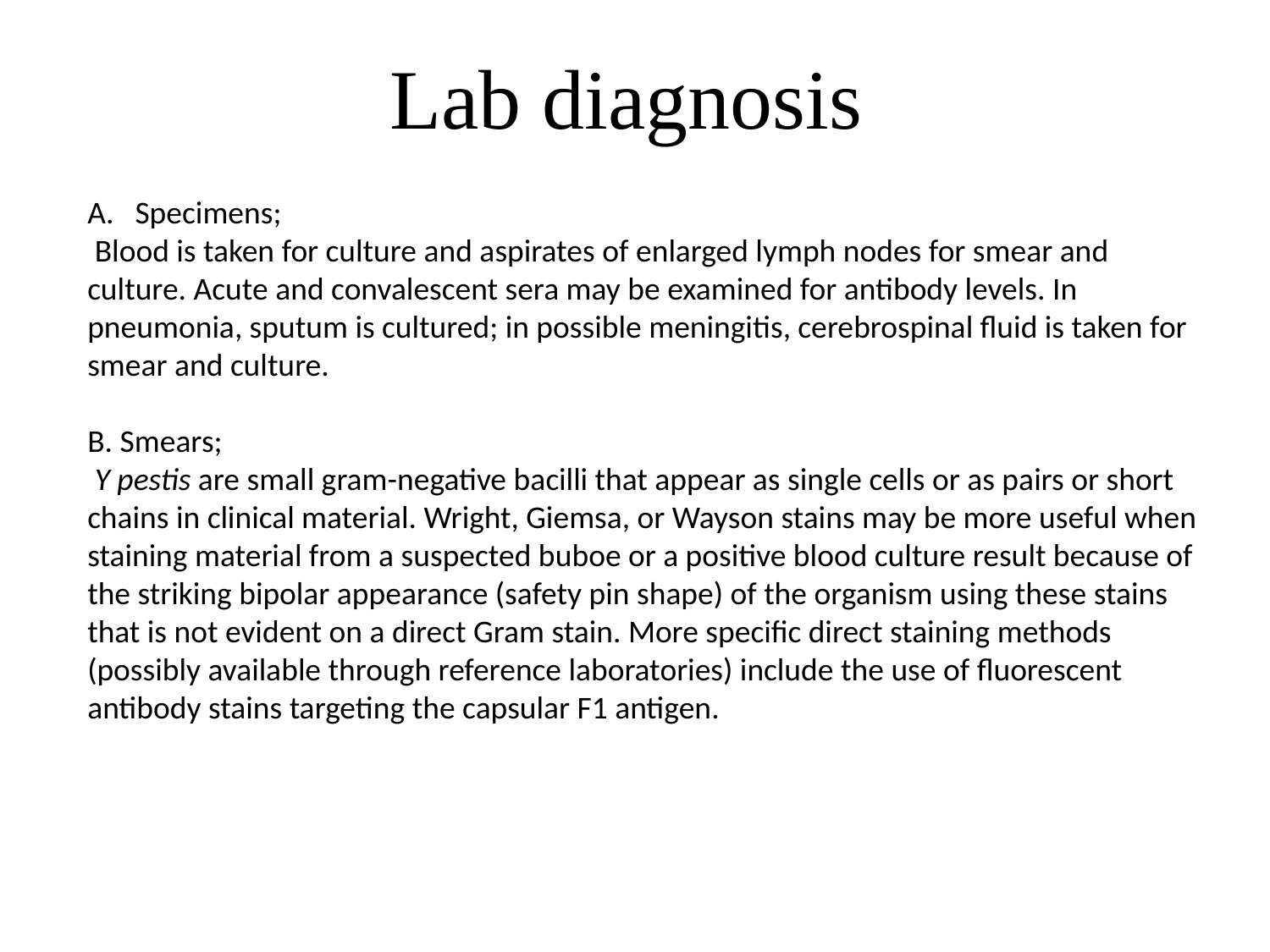

Lab diagnosis
Specimens;
 Blood is taken for culture and aspirates of enlarged lymph nodes for smear and culture. Acute and convalescent sera may be examined for antibody levels. In pneumonia, sputum is cultured; in possible meningitis, cerebrospinal fluid is taken for smear and culture.

B. Smears;
 Y pestis are small gram-negative bacilli that appear as single cells or as pairs or short chains in clinical material. Wright, Giemsa, or Wayson stains may be more useful when staining material from a suspected buboe or a positive blood culture result because of the striking bipolar appearance (safety pin shape) of the organism using these stains that is not evident on a direct Gram stain. More specific direct staining methods (possibly available through reference laboratories) include the use of fluorescent antibody stains targeting the capsular F1 antigen.